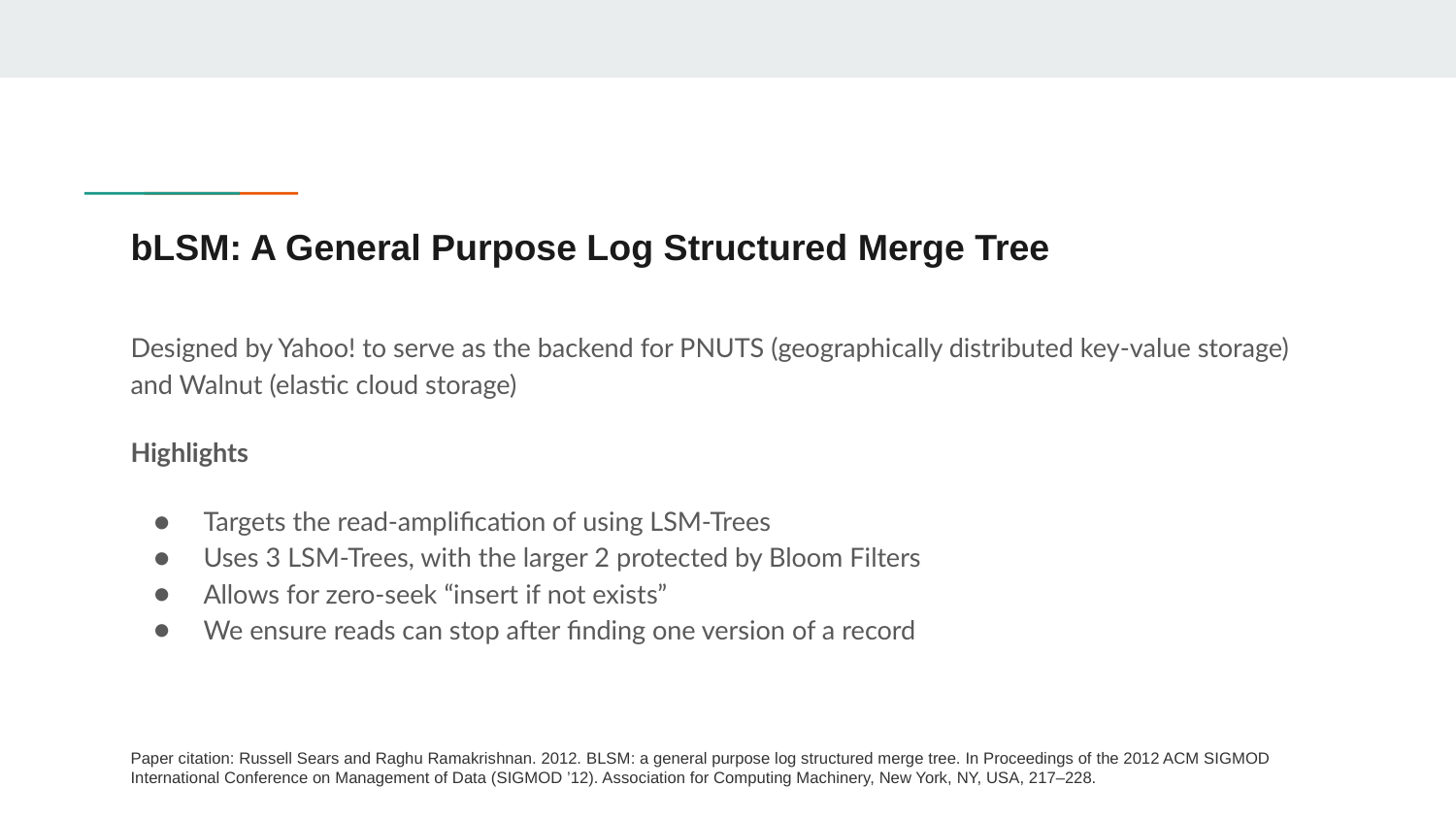

# bLSM: A General Purpose Log Structured Merge Tree
Designed by Yahoo! to serve as the backend for PNUTS (geographically distributed key-value storage) and Walnut (elastic cloud storage)
Highlights
Targets the read-amplification of using LSM-Trees
Uses 3 LSM-Trees, with the larger 2 protected by Bloom Filters
Allows for zero-seek “insert if not exists”
We ensure reads can stop after finding one version of a record

Paper citation: Russell Sears and Raghu Ramakrishnan. 2012. BLSM: a general purpose log structured merge tree. In Proceedings of the 2012 ACM SIGMOD International Conference on Management of Data (SIGMOD ’12). Association for Computing Machinery, New York, NY, USA, 217–228.